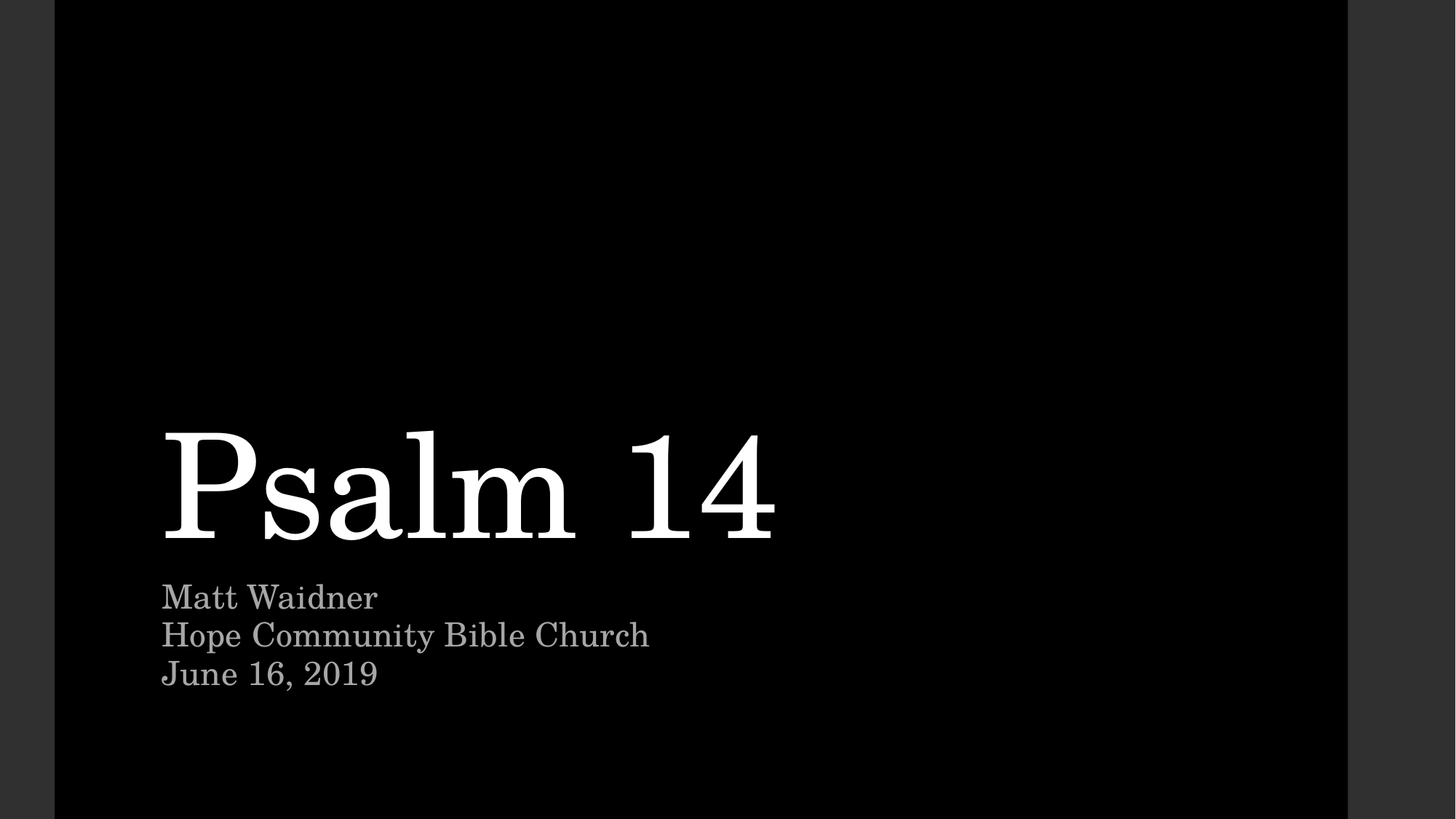

# Psalm 14
Matt Waidner
Hope Community Bible Church
June 16, 2019